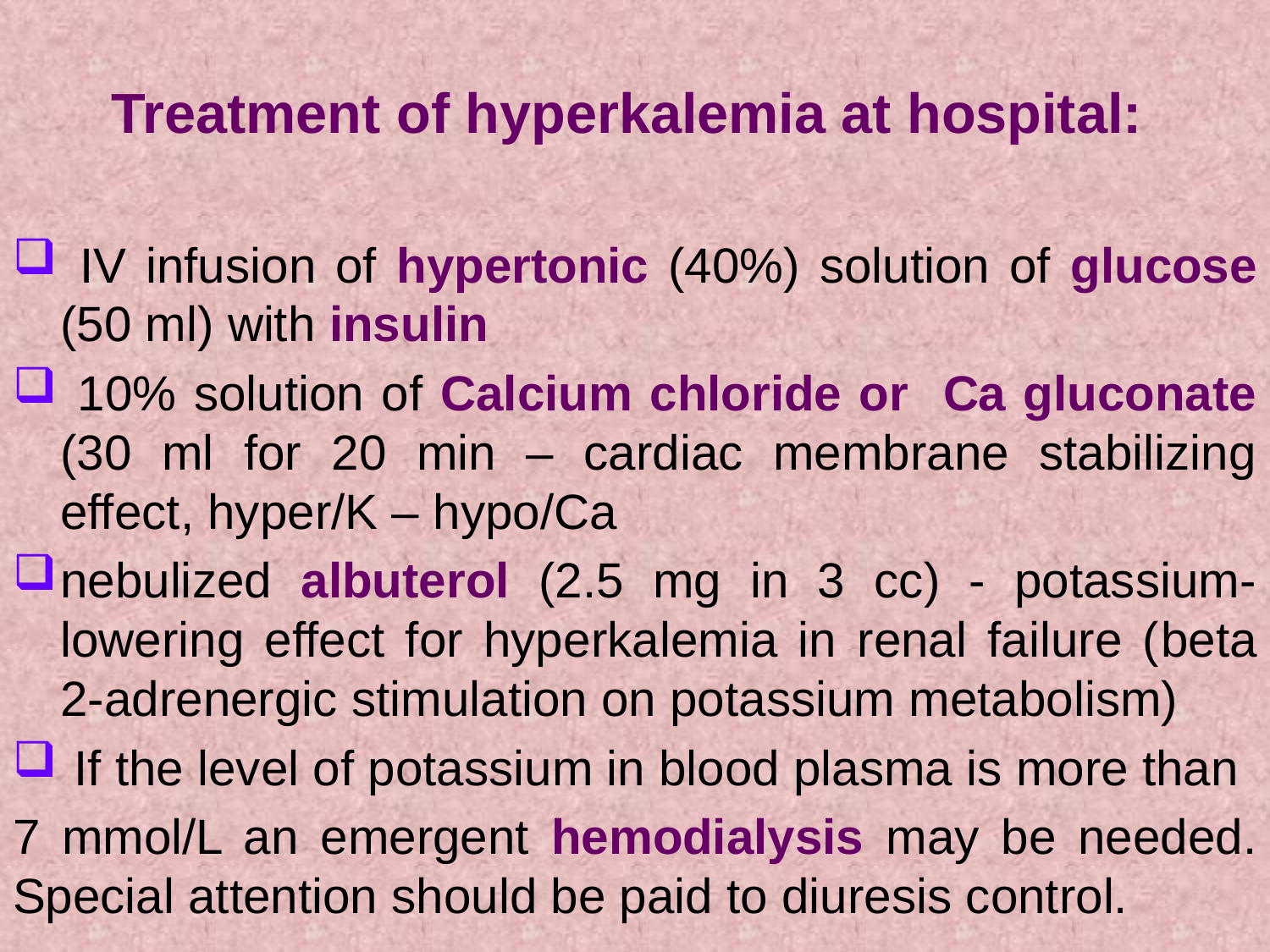

Treatment of hyperkalemia at hospital:

 IV infusion of hypertonic (40%) solution of glucose (50 ml) with insulin
 10% solution of Calcium chloride or  Ca gluconate (30 ml for 20 min – cardiac membrane stabilizing effect, hyper/K – hypo/Ca
nebulized albuterol (2.5 mg in 3 cc) - potassium-lowering effect for hyperkalemia in renal failure (beta 2-adrenergic stimulation on potassium metabolism)
 If the level of potassium in blood plasma is more than
7 mmol/L an emergent hemodialysis may be needed. Special attention should be paid to diuresis control.